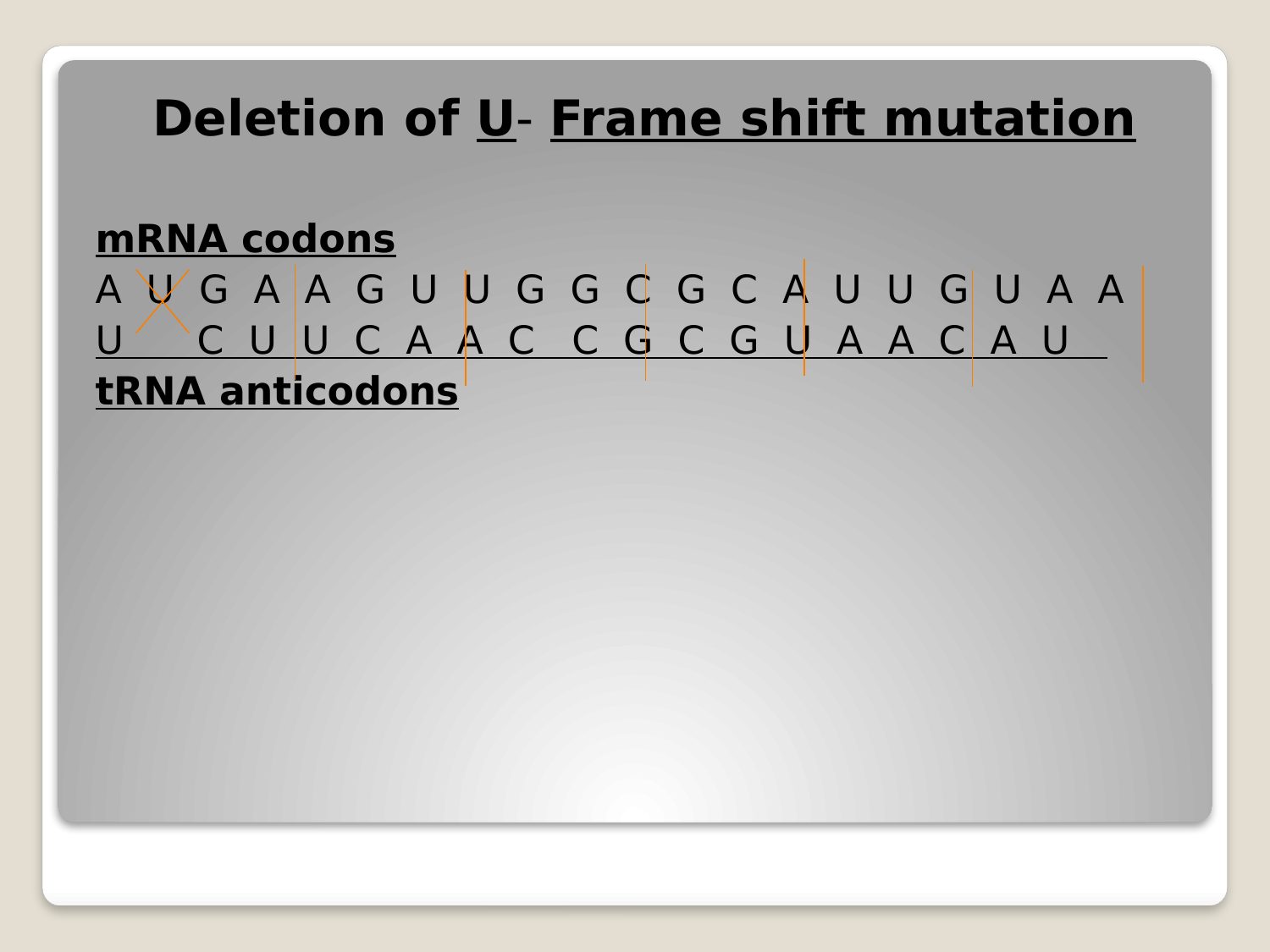

Deletion of U- Frame shift mutation

mRNA codons
A  U  G  A  A  G  U  U  G  G  C  G  C  A  U  U  G  U  A  A
U      C  U  U  C  A  A  C   C  G  C  G  U  A  A  C  A  U
tRNA anticodons

#